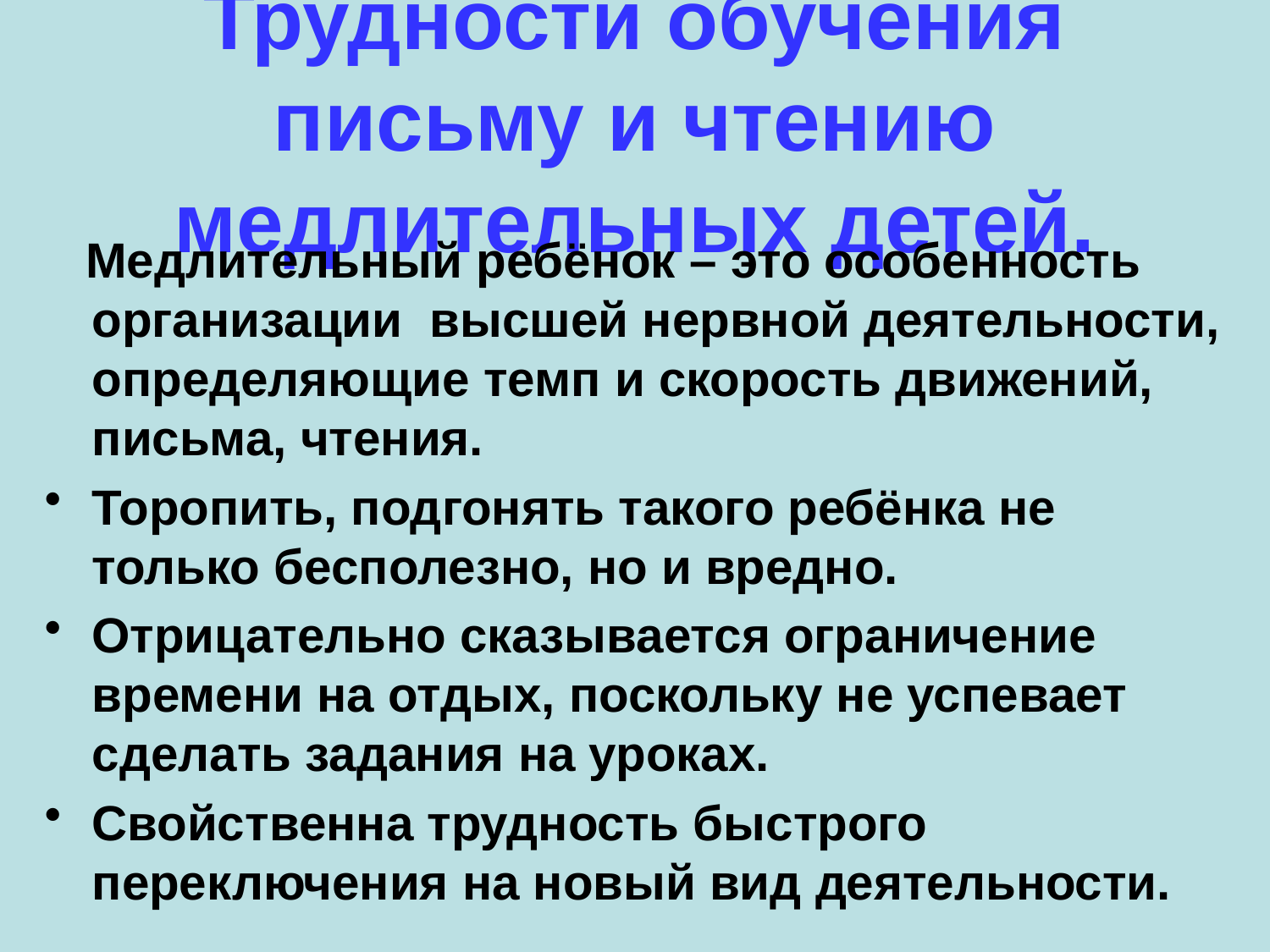

# Трудности обучения письму и чтению медлительных детей.
   Медлительный ребёнок – это особенность организации  высшей нервной деятельности, определяющие темп и скорость движений, письма, чтения.
Торопить, подгонять такого ребёнка не   только бесполезно, но и вредно.
Отрицательно сказывается ограничение времени на отдых, поскольку не успевает сделать задания на уроках.
Свойственна трудность быстрого     переключения на новый вид деятельности.